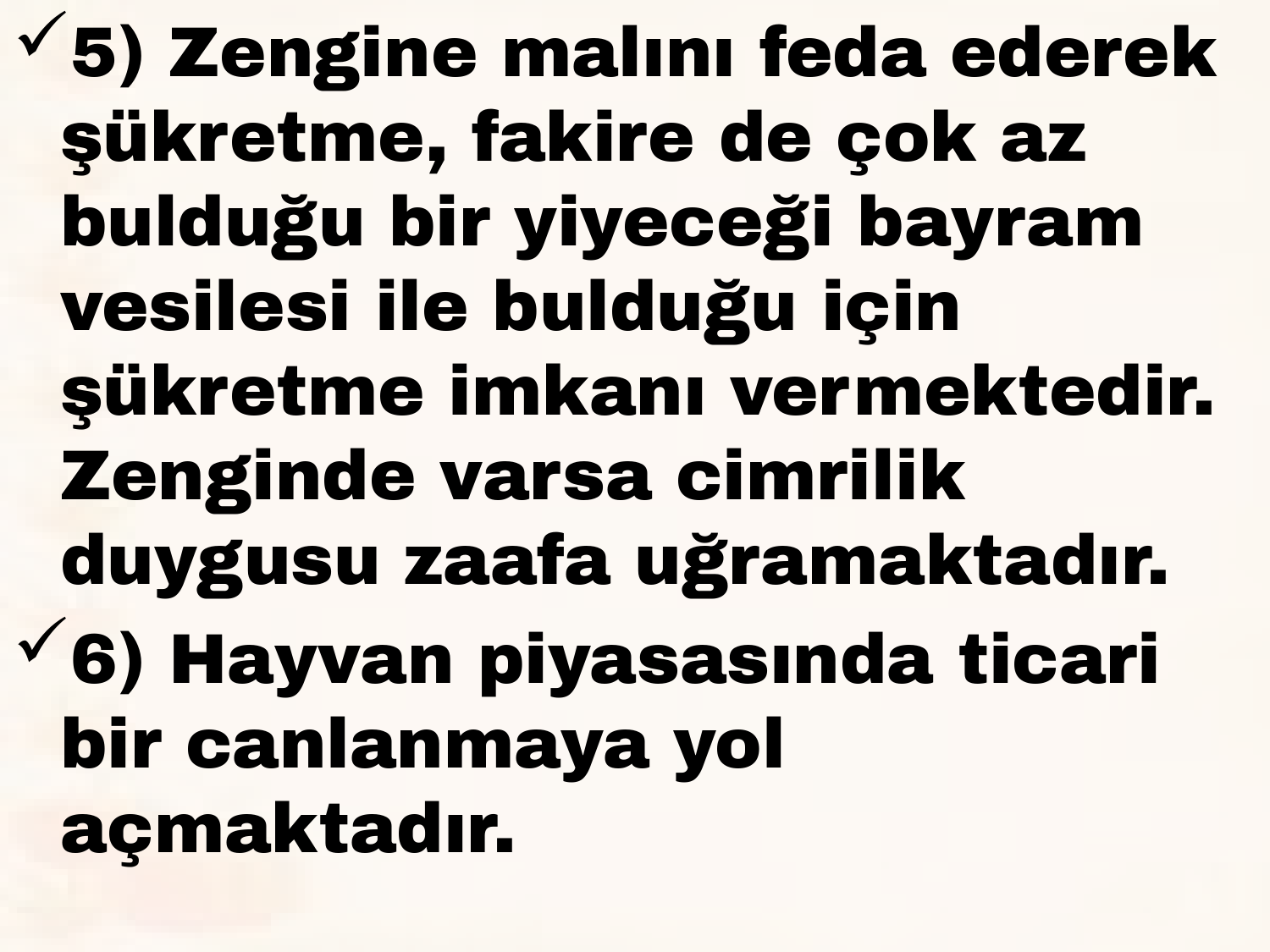

5) Zengine malını feda ederek şükretme, fakire de çok az bulduğu bir yiyeceği bayram vesilesi ile bulduğu için şükretme imkanı vermektedir. Zenginde varsa cimrilik duygusu zaafa uğramaktadır.
6) Hayvan piyasasında ticari bir canlanmaya yol açmaktadır.